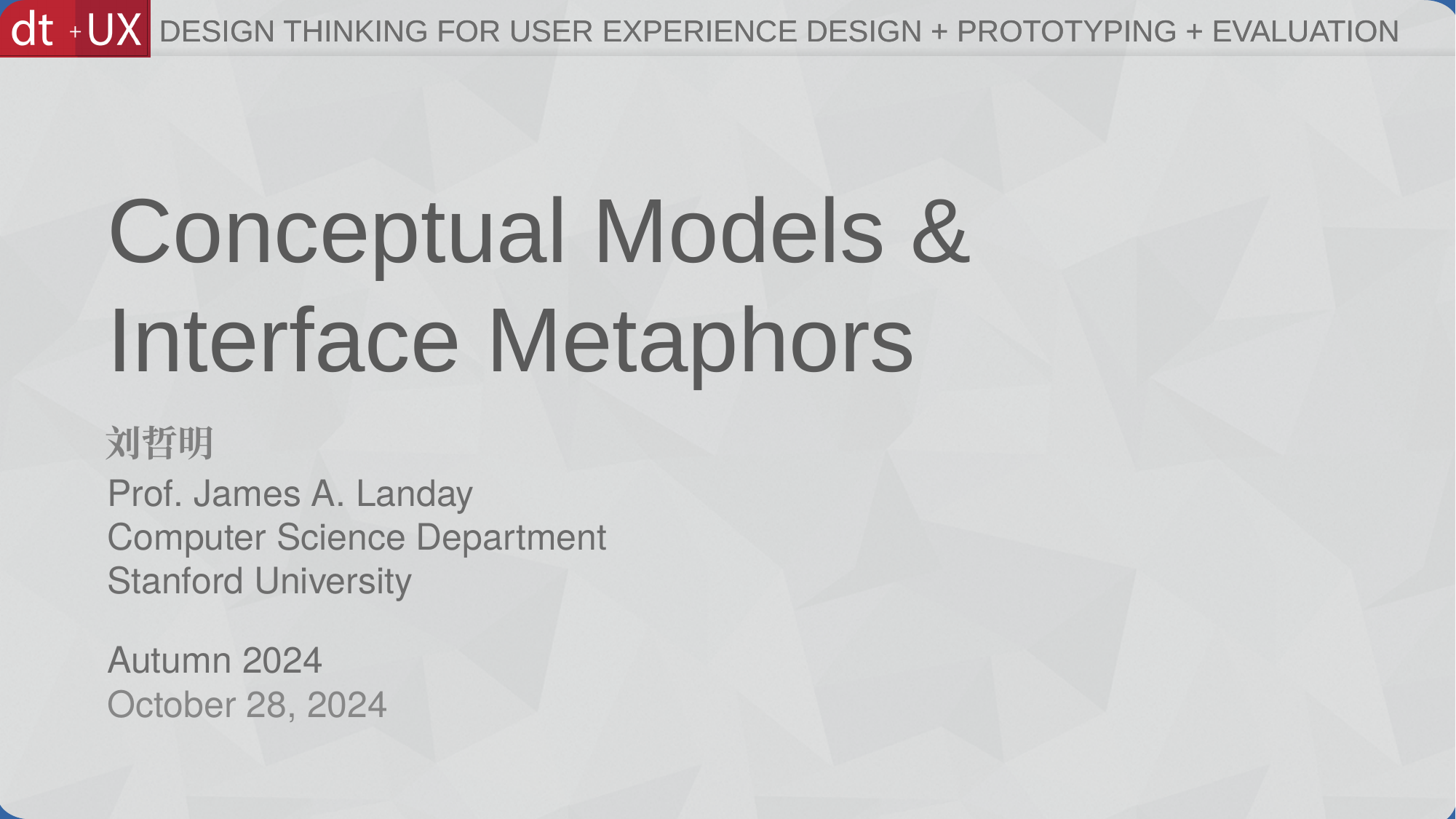

# Conceptual Models & Interface Metaphors
October 28, 2024